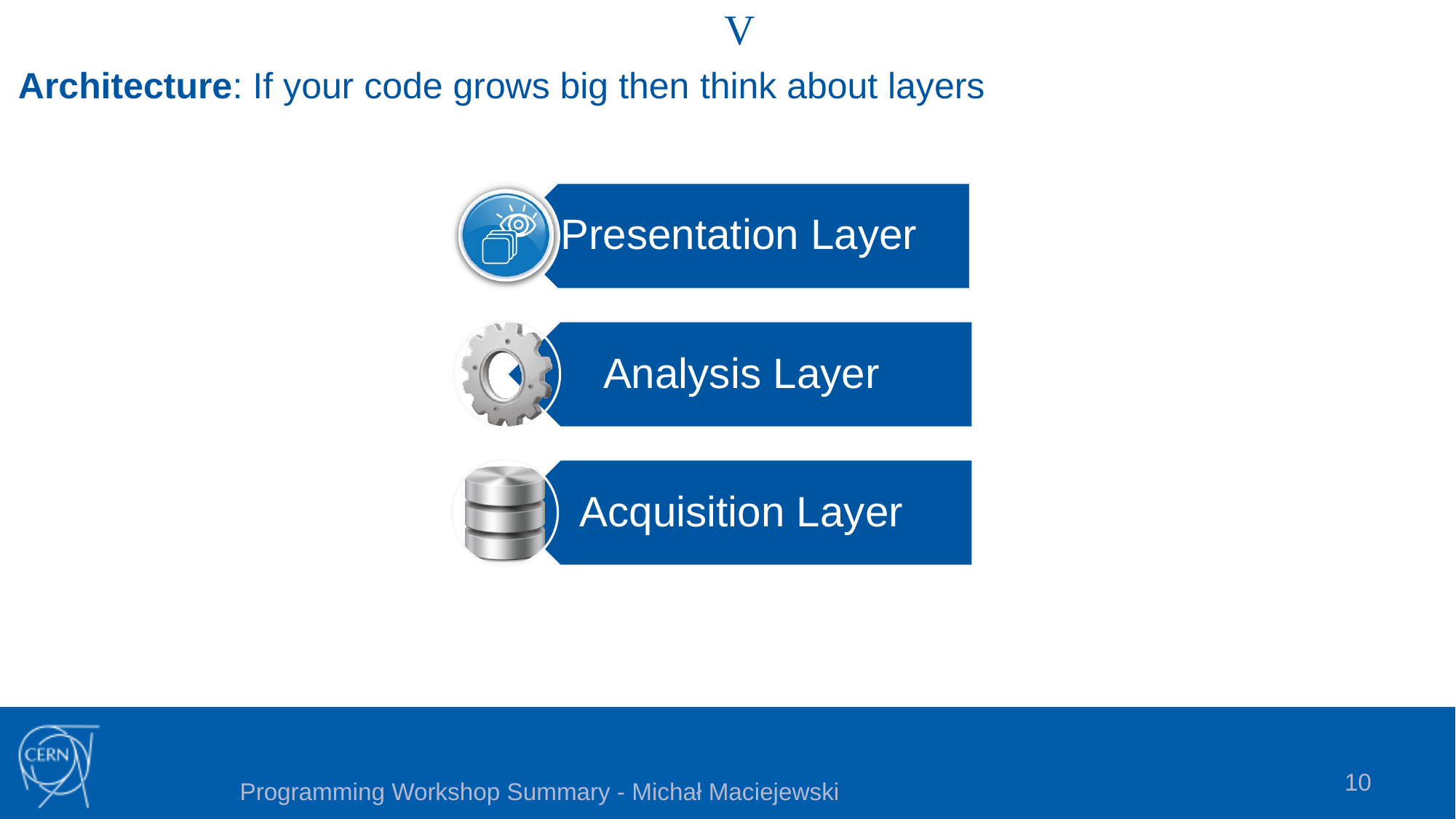

V
# Architecture: If your code grows big then think about layers
Acquisition Layer
Analysis Layer
Presentation Layer
10
Programming Workshop Summary - Michał Maciejewski